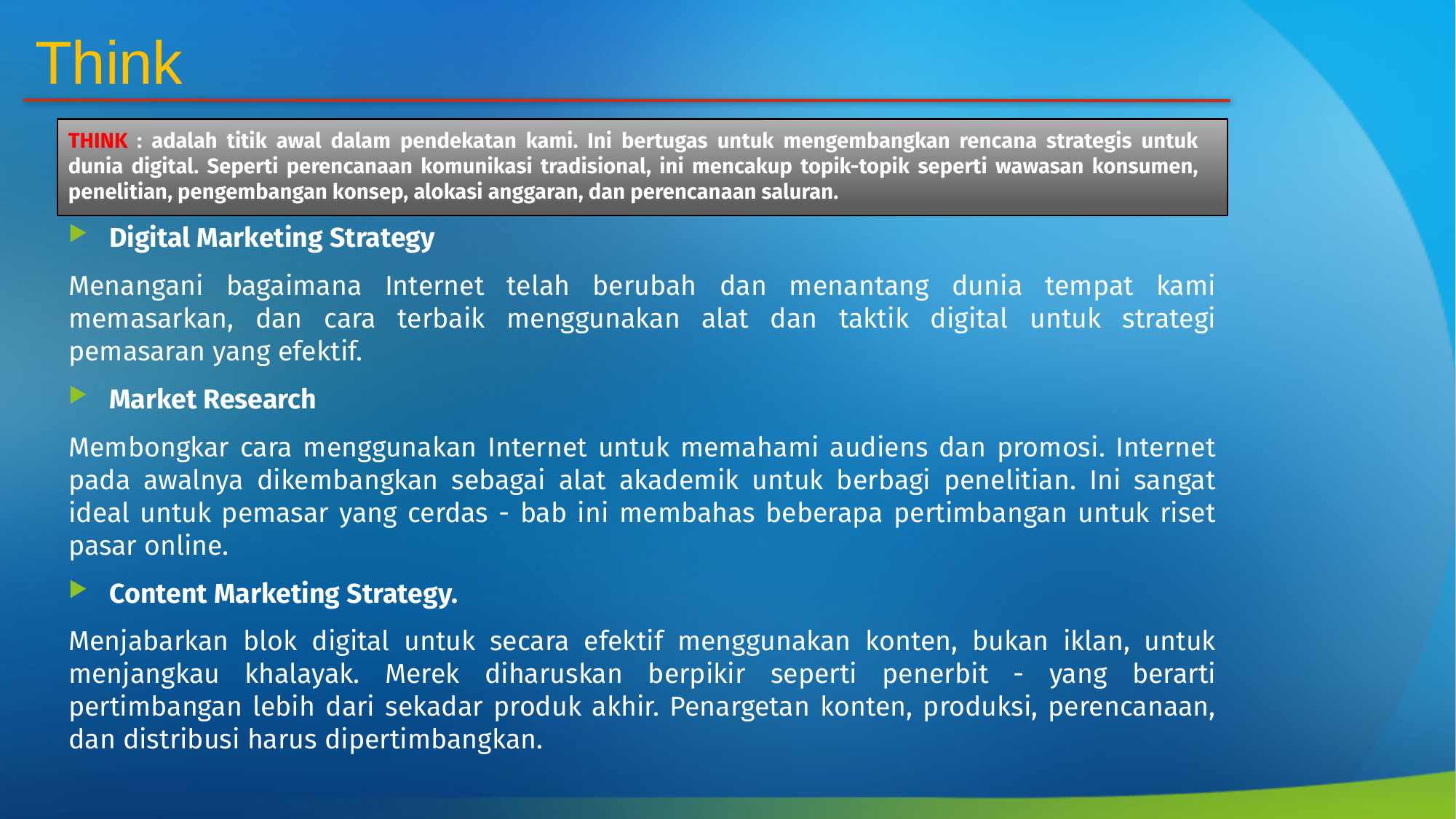

Think

THINK : adalah titik awal dalam pendekatan kami. Ini bertugas untuk mengembangkan rencana strategis untuk dunia digital. Seperti perencanaan komunikasi tradisional, ini mencakup topik-topik seperti wawasan konsumen, penelitian, pengembangan konsep, alokasi anggaran, dan perencanaan saluran.
Digital Marketing Strategy
Menangani bagaimana Internet telah berubah dan menantang dunia tempat kami memasarkan, dan cara terbaik menggunakan alat dan taktik digital untuk strategi pemasaran yang efektif.
Market Research
Membongkar cara menggunakan Internet untuk memahami audiens dan promosi. Internet pada awalnya dikembangkan sebagai alat akademik untuk berbagi penelitian. Ini sangat ideal untuk pemasar yang cerdas - bab ini membahas beberapa pertimbangan untuk riset pasar online.
Content Marketing Strategy.
Menjabarkan blok digital untuk secara efektif menggunakan konten, bukan iklan, untuk menjangkau khalayak. Merek diharuskan berpikir seperti penerbit - yang berarti pertimbangan lebih dari sekadar produk akhir. Penargetan konten, produksi, perencanaan, dan distribusi harus dipertimbangkan.